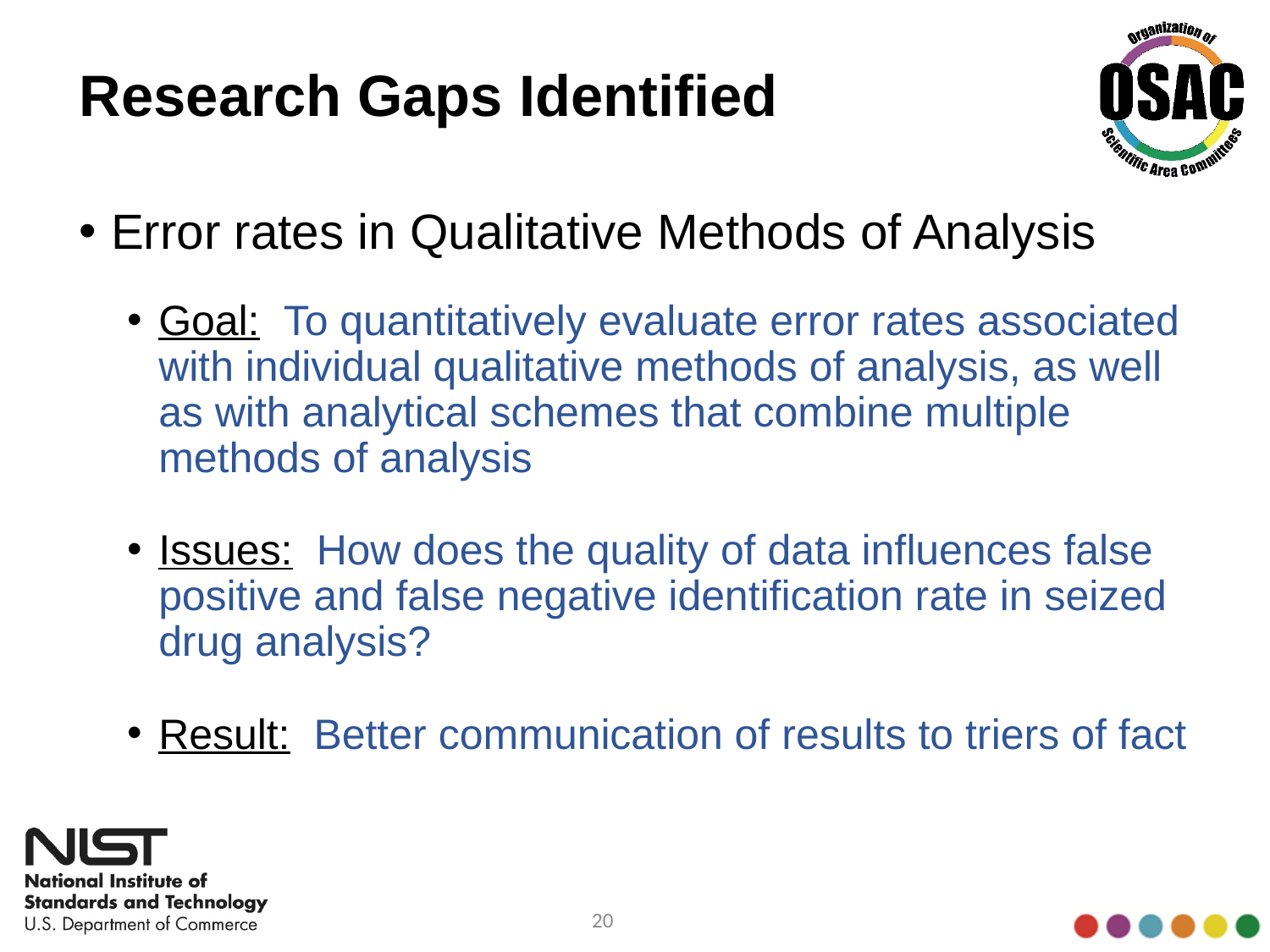

# Research Gaps Identified
Error rates in Qualitative Methods of Analysis

Goal:  To quantitatively evaluate error rates associated with individual qualitative methods of analysis, as well as with analytical schemes that combine multiple methods of analysis

Issues:  How does the quality of data influences false positive and false negative identification rate in seized drug analysis?

Result:  Better communication of results to triers of fact
20